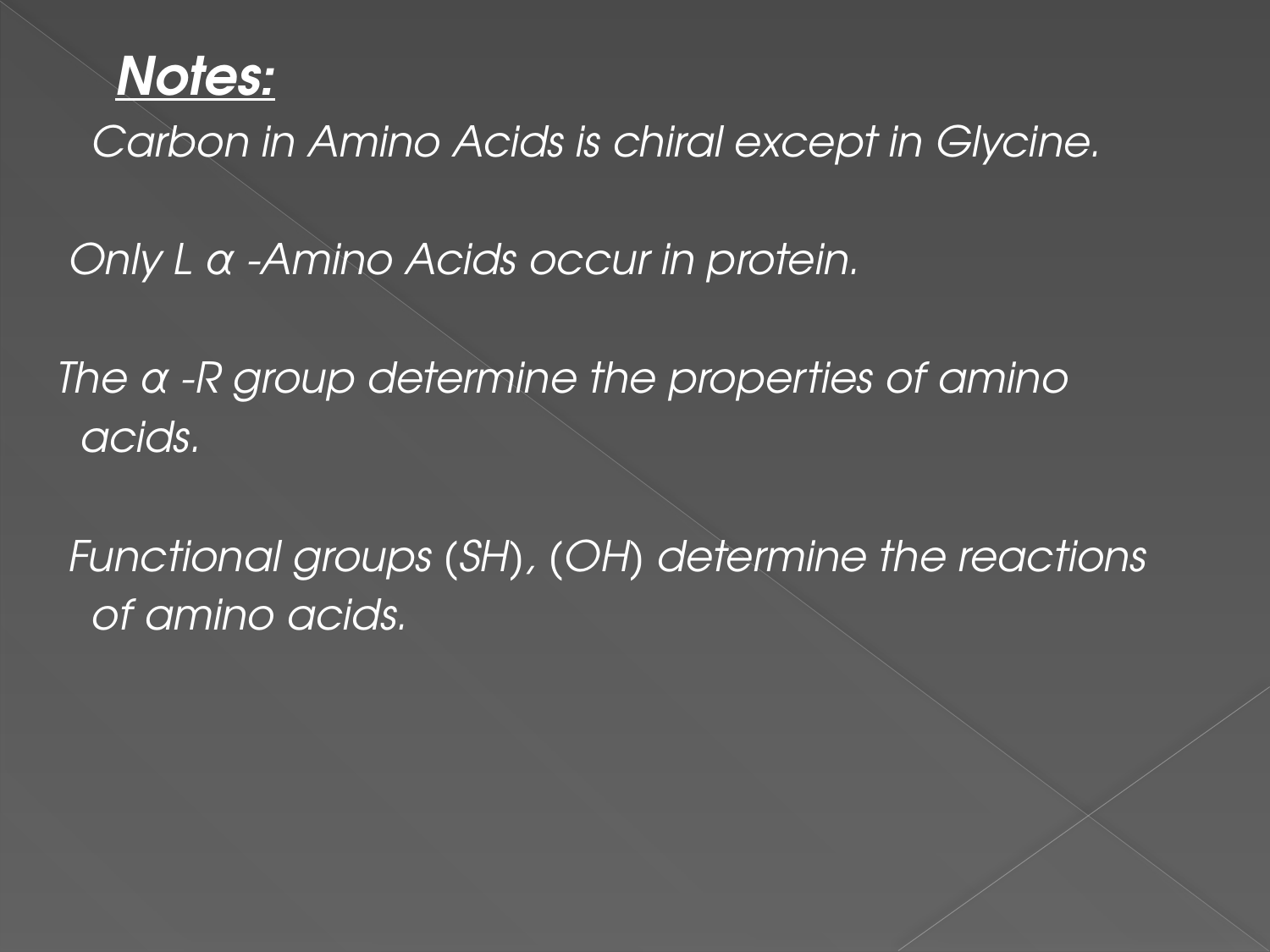

Notes:
   Carbon in Amino Acids is chiral except in Glycine.

 Only L α -Amino Acids occur in protein.

The α -R group determine the properties of amino
  acids.

 Functional groups (SH), (OH) determine the reactions
   of amino acids.